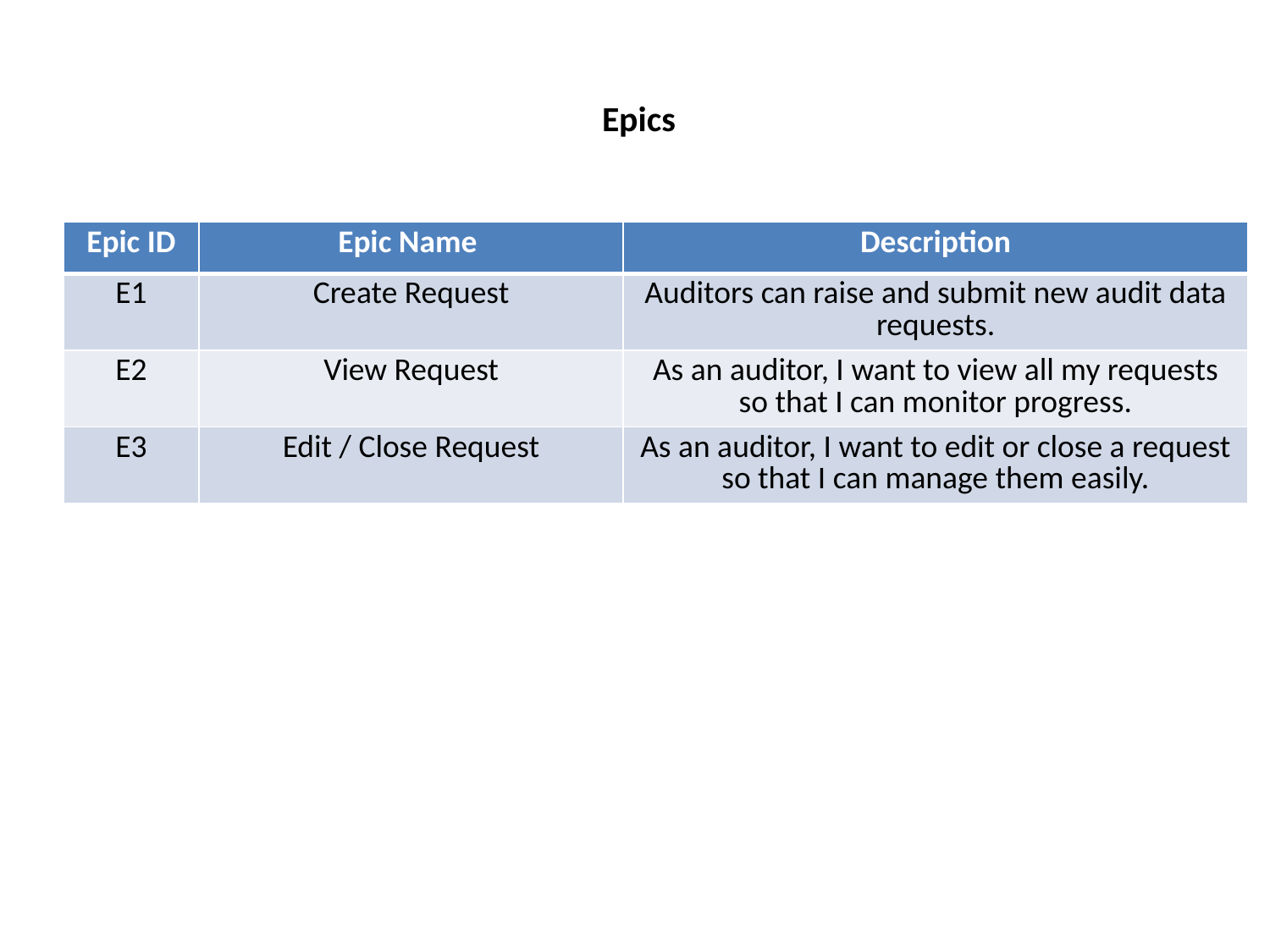

# Epics
| Epic ID | Epic Name | Description |
| --- | --- | --- |
| E1 | Create Request | Auditors can raise and submit new audit data requests. |
| E2 | View Request | As an auditor, I want to view all my requests so that I can monitor progress. |
| E3 | Edit / Close Request | As an auditor, I want to edit or close a request so that I can manage them easily. |